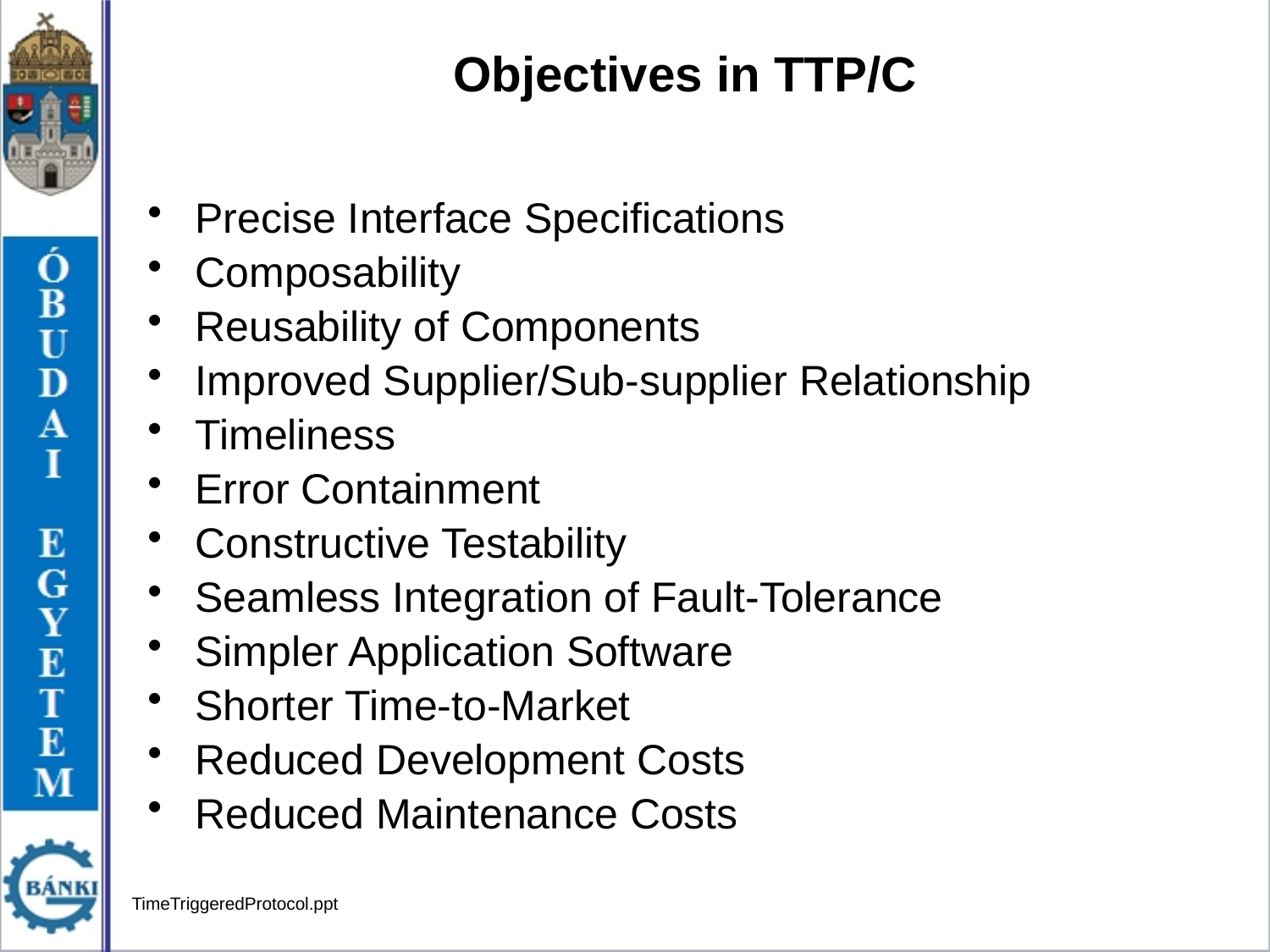

Objectives in TTP/C
Precise Interface Specifications
Composability
Reusability of Components
Improved Supplier/Sub-supplier Relationship
Timeliness
Error Containment
Constructive Testability
Seamless Integration of Fault-Tolerance
Simpler Application Software
Shorter Time-to-Market
Reduced Development Costs
Reduced Maintenance Costs
TimeTriggeredProtocol.ppt